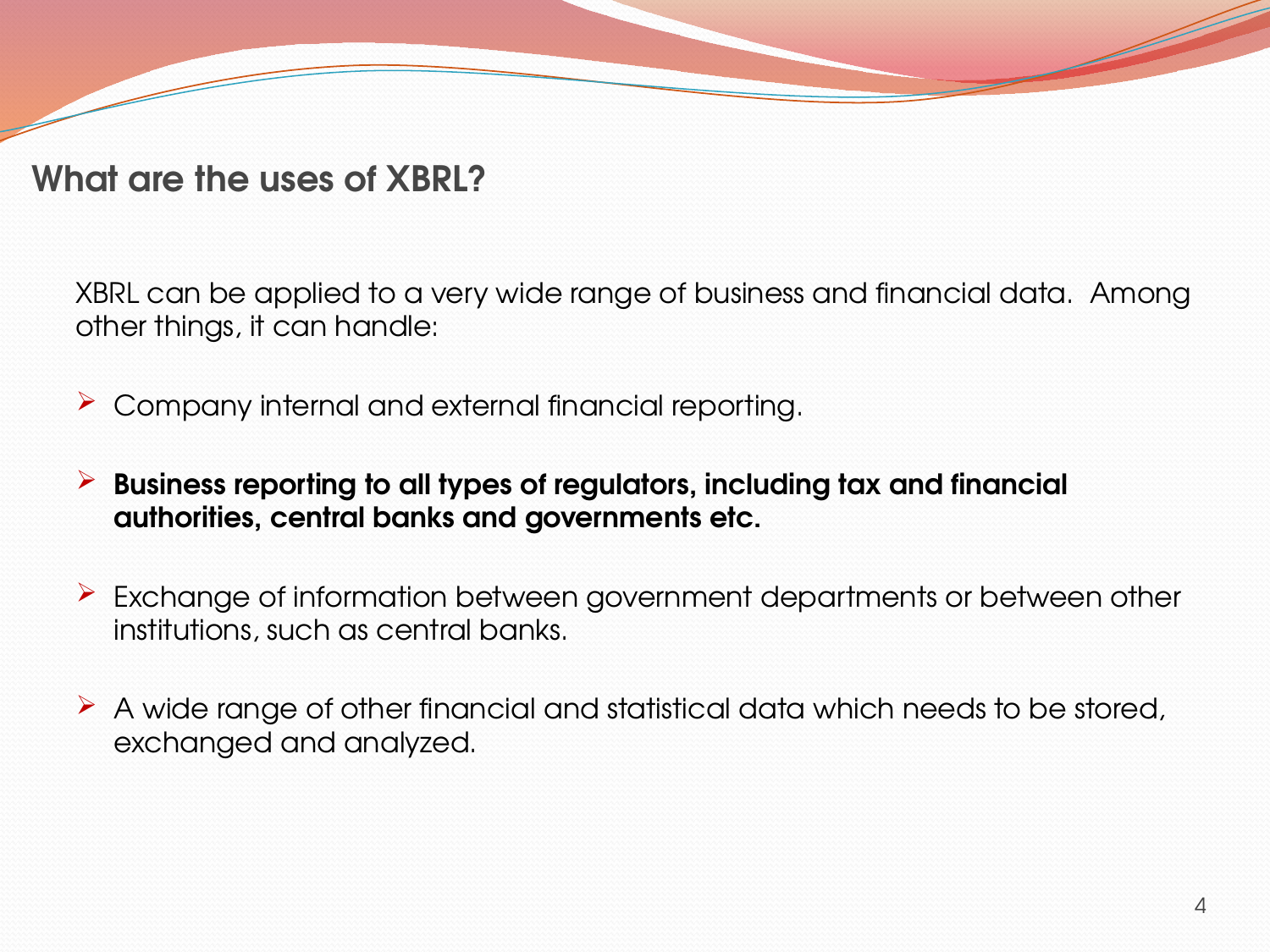

# What are the uses of XBRL?
XBRL can be applied to a very wide range of business and financial data.  Among other things, it can handle:

Company internal and external financial reporting.

Business reporting to all types of regulators, including tax and financial authorities, central banks and governments etc.

Exchange of information between government departments or between other institutions, such as central banks.

A wide range of other financial and statistical data which needs to be stored, exchanged and analyzed.

4